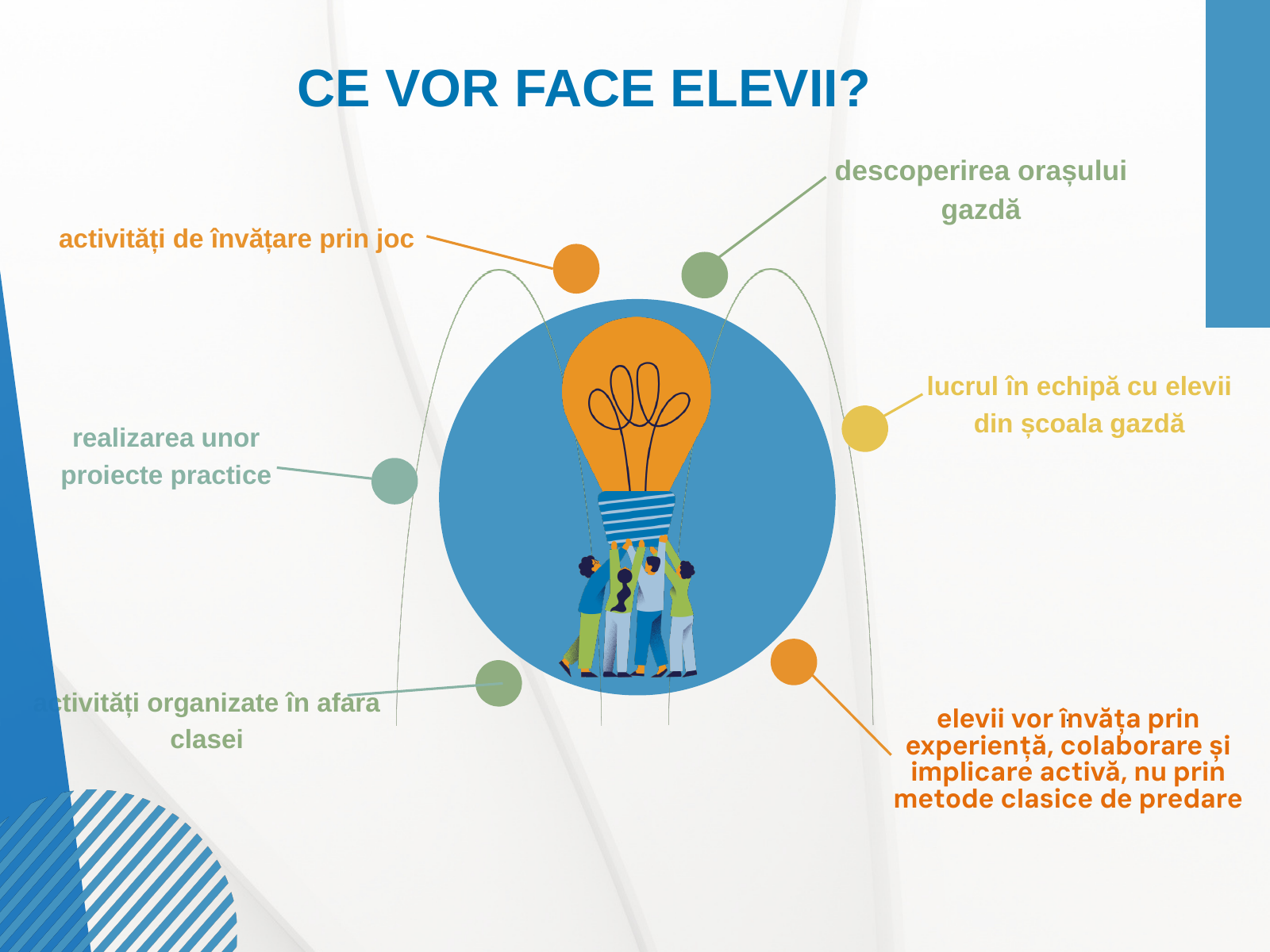

CE VOR FACE ELEVII?

descoperirea orașului gazdă

activități de învățare prin joc

lucrul în echipă cu elevii din școala gazdă

realizarea unor proiecte practice

.

activități organizate în afara clasei

elevii vor învăța prin experiență, colaborare și implicare activă, nu prin metode clasice de predare